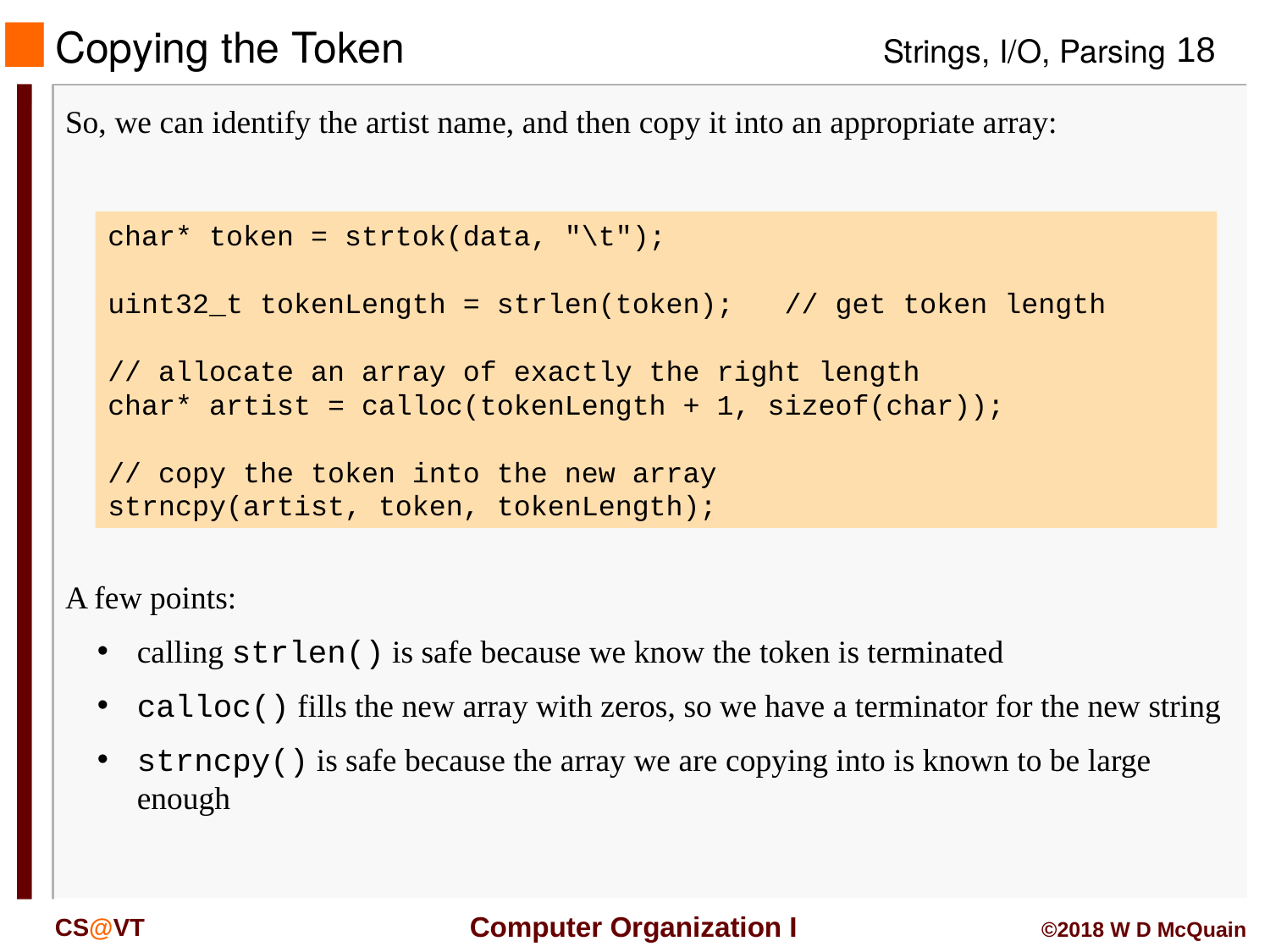

Copying the Token
#
So, we can identify the artist name, and then copy it into an appropriate array:
char* token = strtok(data, "\t");

uint32_t tokenLength = strlen(token);   // get token length

// allocate an array of exactly the right length
char* artist = calloc(tokenLength + 1, sizeof(char));

// copy the token into the new array
strncpy(artist, token, tokenLength);
A few points:
calling strlen() is safe because we know the token is terminated
calloc() fills the new array with zeros, so we have a terminator for the new string
strncpy() is safe because the array we are copying into is known to be large enough